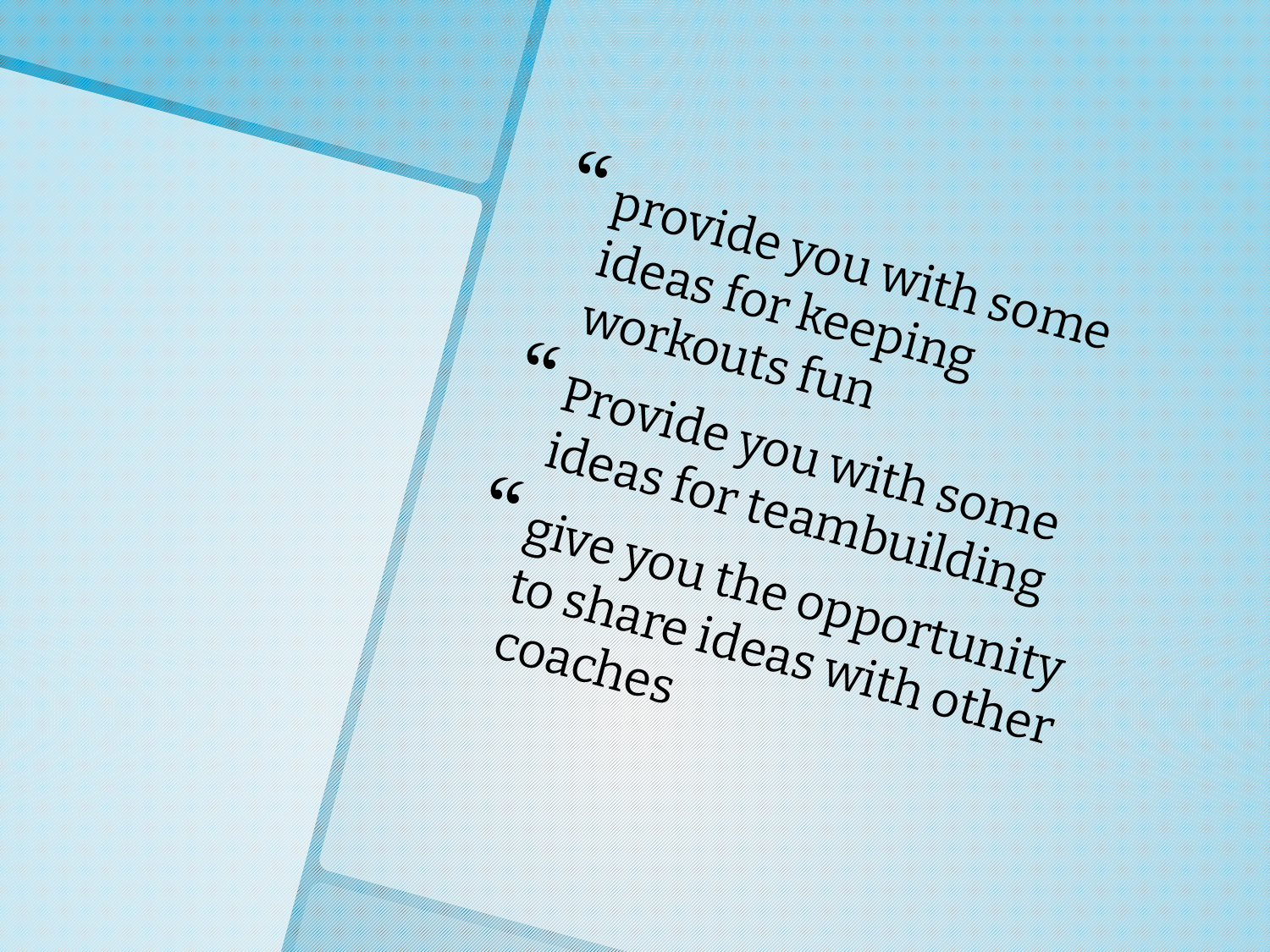

provide you with some ideas for keeping workouts fun
Provide you with some ideas for teambuilding
give you the opportunity to share ideas with other coaches
#